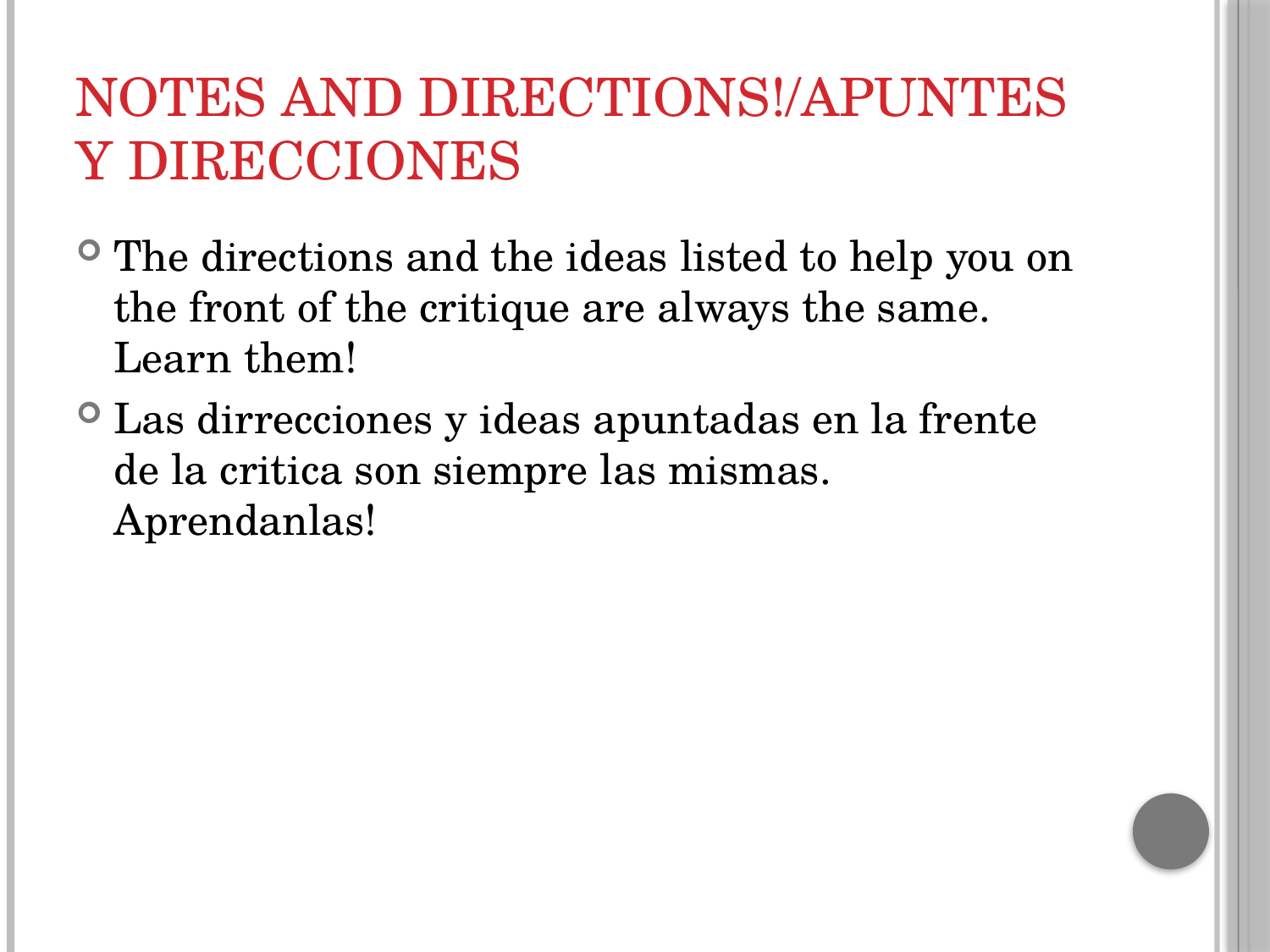

# Notes and directions!/Apuntes y direcciones
The directions and the ideas listed to help you on the front of the critique are always the same. Learn them!
Las dirrecciones y ideas apuntadas en la frente de la critica son siempre las mismas. Aprendanlas!